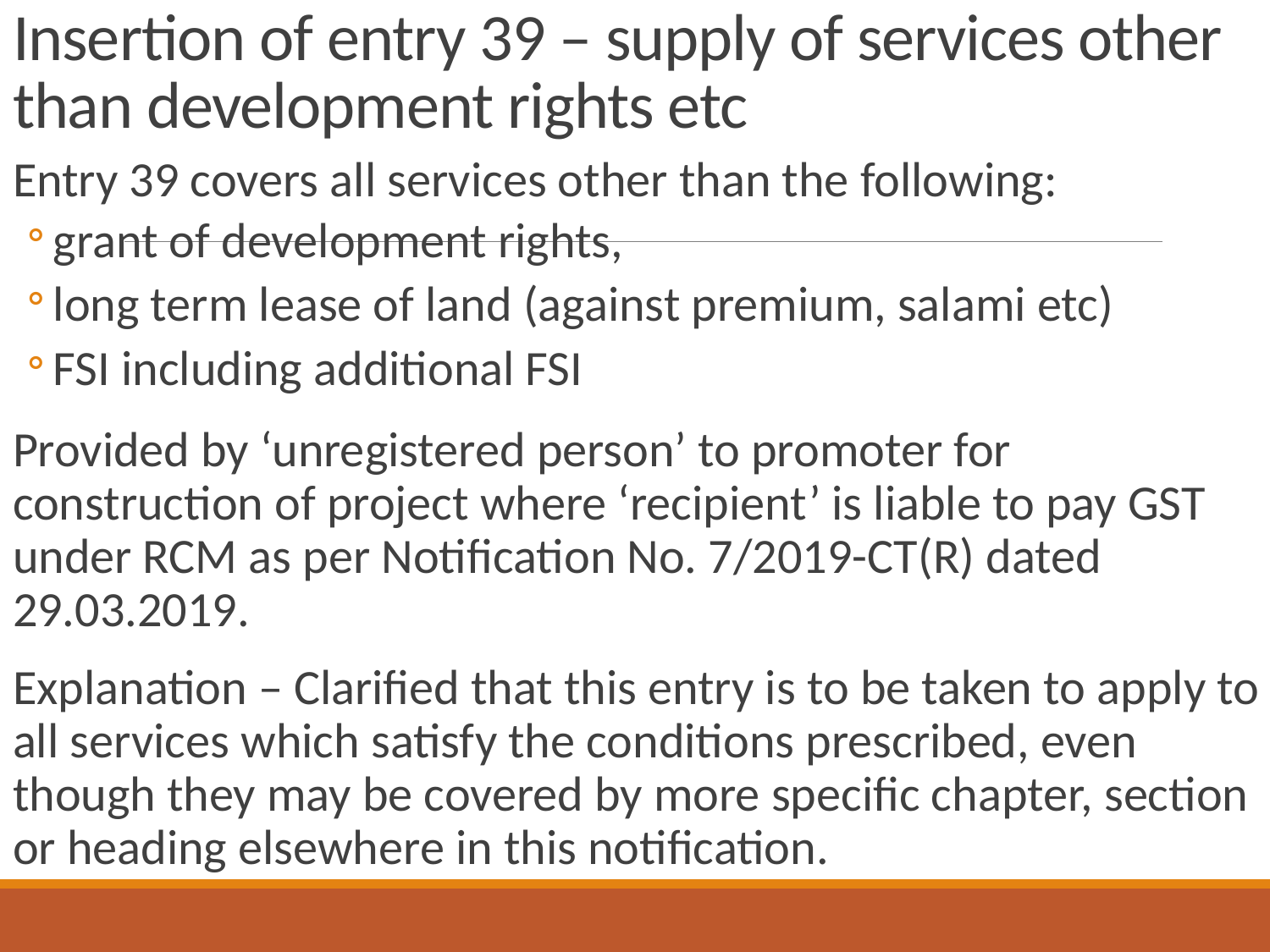

# Insertion of entry 39 – supply of services other than development rights etc
Entry 39 covers all services other than the following:
grant of development rights,
long term lease of land (against premium, salami etc)
FSI including additional FSI
Provided by ‘unregistered person’ to promoter for construction of project where ‘recipient’ is liable to pay GST under RCM as per Notification No. 7/2019-CT(R) dated 29.03.2019.
Explanation – Clarified that this entry is to be taken to apply to all services which satisfy the conditions prescribed, even though they may be covered by more specific chapter, section or heading elsewhere in this notification.